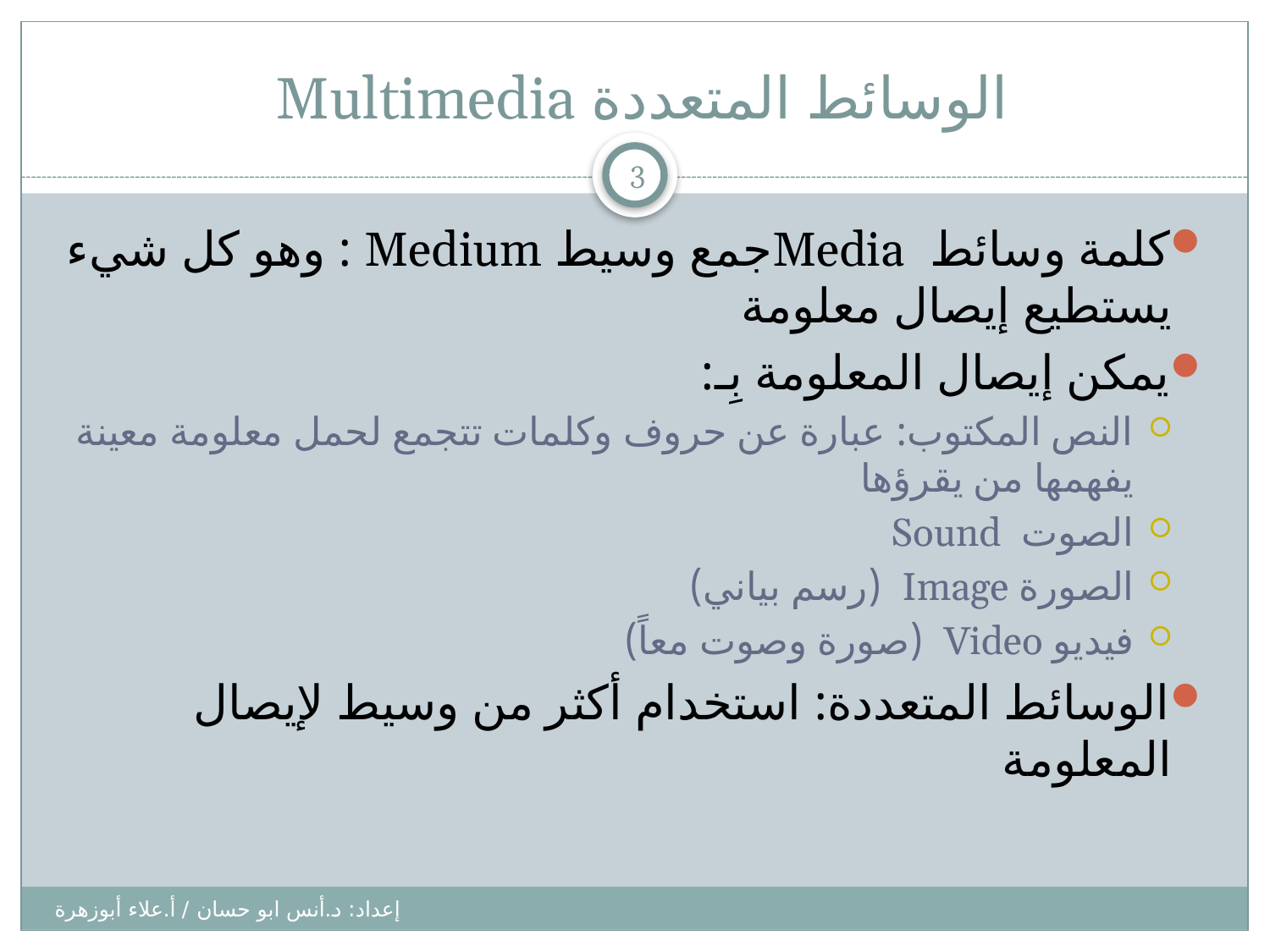

# الوسائط المتعددة Multimedia
3
كلمة وسائط  Mediaجمع وسيط Medium : وهو كل شيء يستطيع إيصال معلومة
يمكن إيصال المعلومة بِـ:
النص المكتوب: عبارة عن حروف وكلمات تتجمع لحمل معلومة معينة يفهمها من يقرؤها
الصوت  Sound
الصورة Image  (رسم بياني)
فيديو Video  (صورة وصوت معاً)
الوسائط المتعددة: استخدام أكثر من وسيط لإيصال المعلومة

إعداد: د.أنس ابو حسان / أ.علاء أبوزهرة